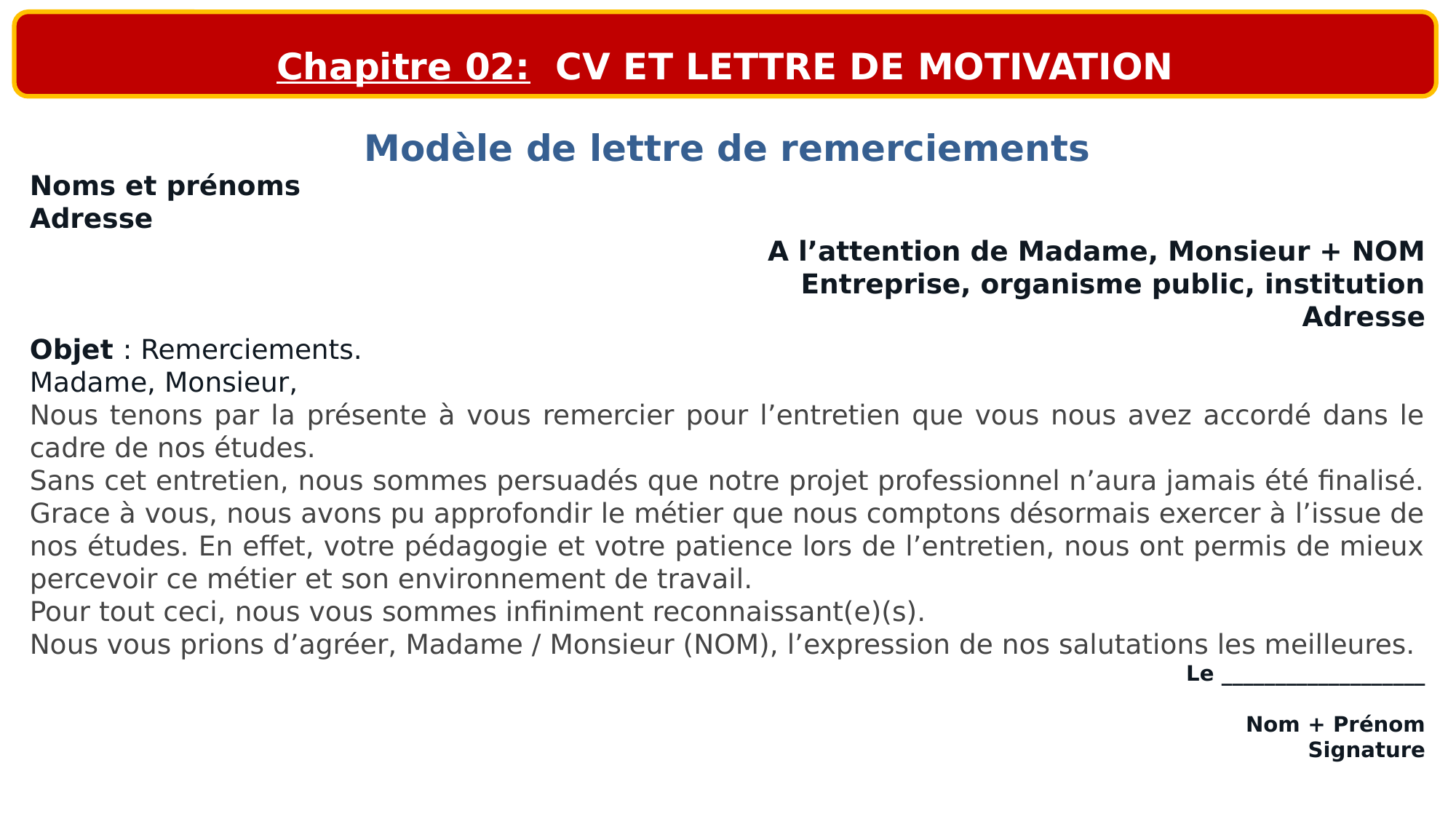

Chapitre 02:  CV ET LETTRE DE MOTIVATION
Modèle de lettre de remerciements
Noms et prénoms
Adresse
				A l’attention de Madame, Monsieur + NOM
				Entreprise, organisme public, institution
Adresse
Objet : Remerciements.
Madame, Monsieur,
Nous tenons par la présente à vous remercier pour l’entretien que vous nous avez accordé dans le cadre de nos études.
Sans cet entretien, nous sommes persuadés que notre projet professionnel n’aura jamais été finalisé. Grace à vous, nous avons pu approfondir le métier que nous comptons désormais exercer à l’issue de nos études. En effet, votre pédagogie et votre patience lors de l’entretien, nous ont permis de mieux percevoir ce métier et son environnement de travail.
Pour tout ceci, nous vous sommes infiniment reconnaissant(e)(s).
Nous vous prions d’agréer, Madame / Monsieur (NOM), l’expression de nos salutations les meilleures.
Le ___________________
Nom + Prénom
Signature